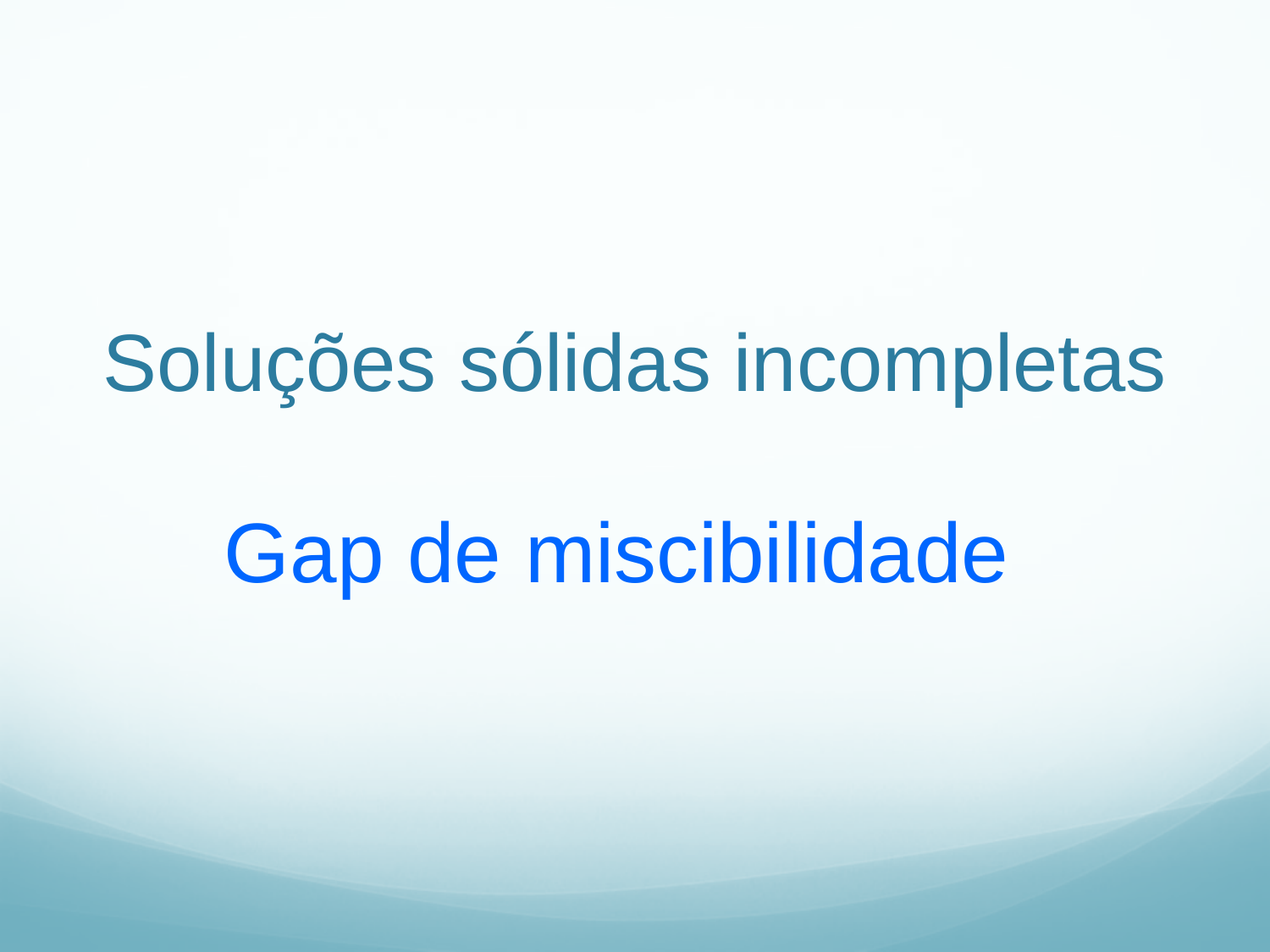

# Soluções sólidas incompletas
Gap de miscibilidade